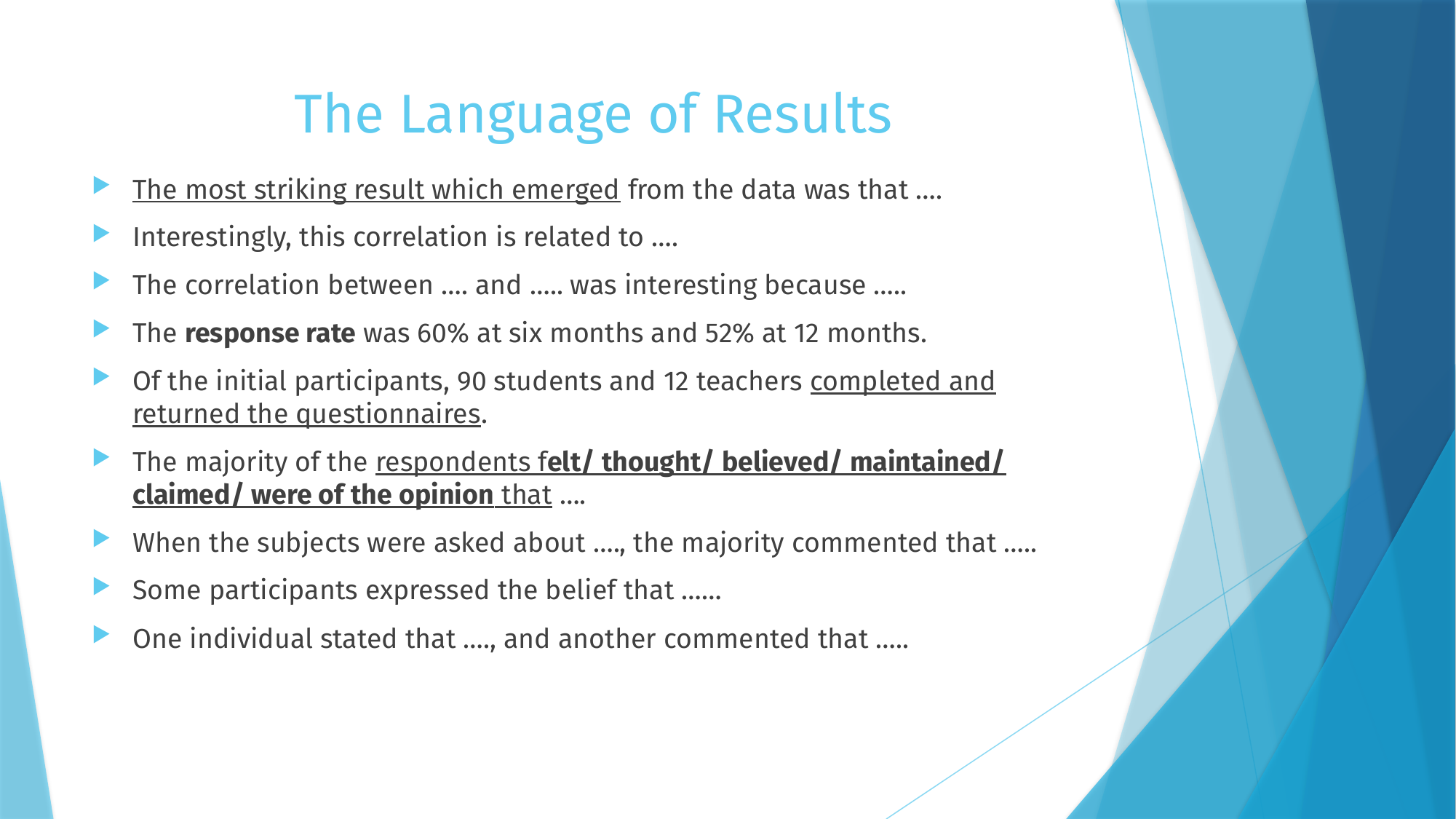

# The Language of Results
The most striking result which emerged from the data was that ….
Interestingly, this correlation is related to ….
The correlation between …. and ….. was interesting because …..
The response rate was 60% at six months and 52% at 12 months.
Of the initial participants, 90 students and 12 teachers completed and returned the questionnaires.
The majority of the respondents felt/ thought/ believed/ maintained/ claimed/ were of the opinion that ….
When the subjects were asked about …., the majority commented that …..
Some participants expressed the belief that ……
One individual stated that …., and another commented that …..